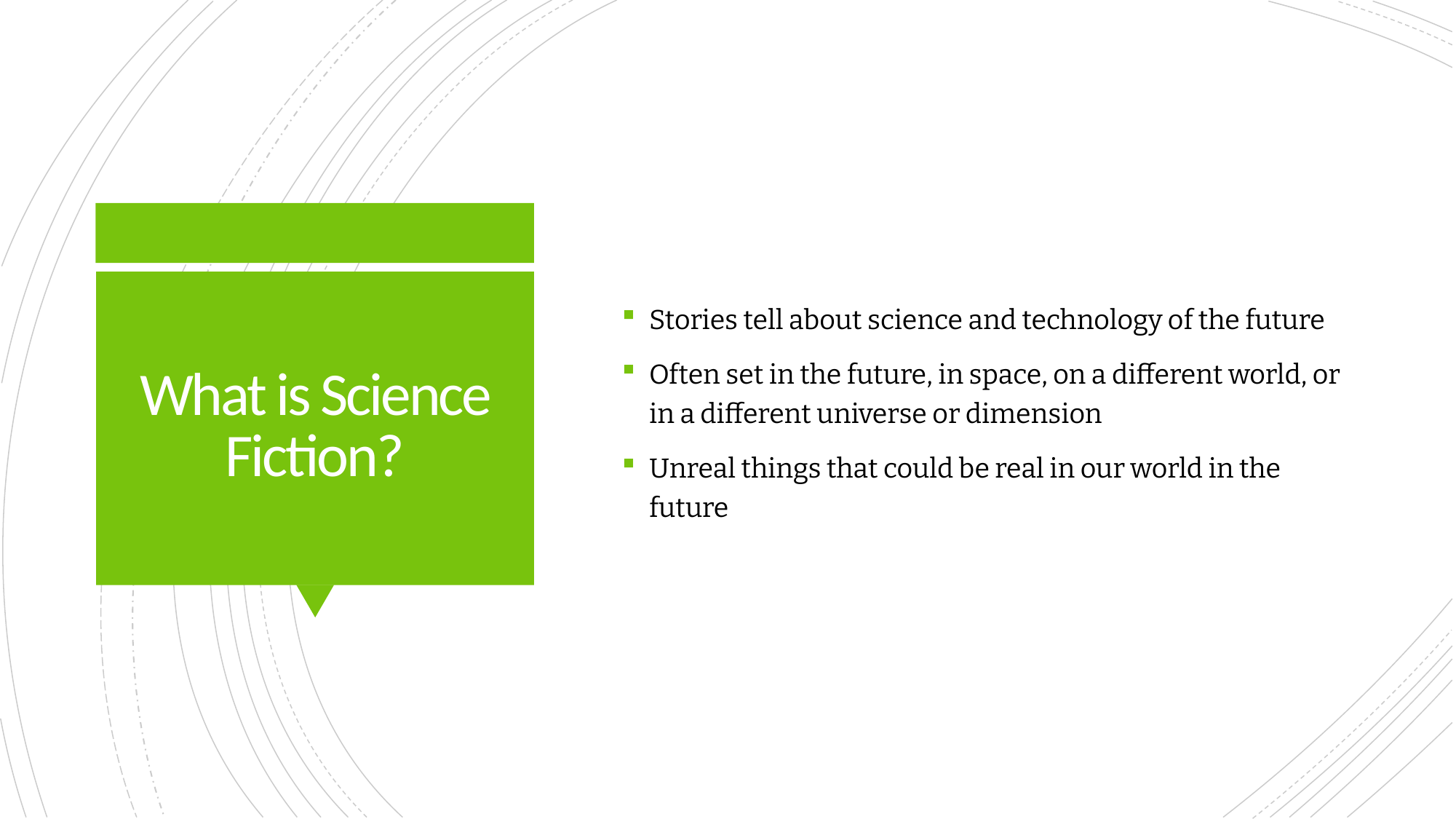

Stories tell about science and technology of the future
Often set in the future, in space, on a different world, or in a different universe or dimension
Unreal things that could be real in our world in the future
# What is Science Fiction?